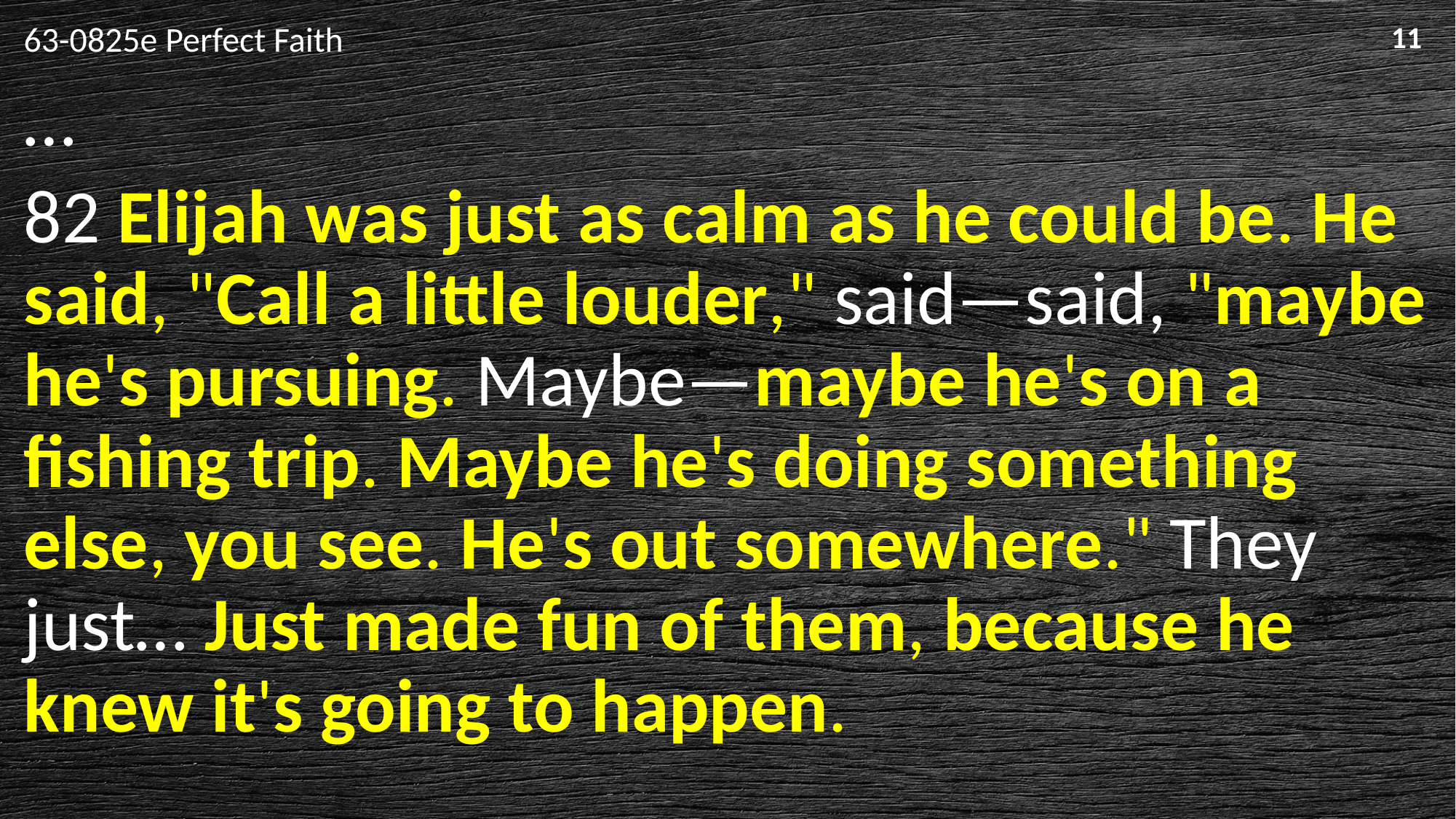

# 63-0825e Perfect Faith
…
82 Elijah was just as calm as he could be. He said, "Call a little louder," said—said, "maybe he's pursuing. Maybe—maybe he's on a fishing trip. Maybe he's doing something else, you see. He's out somewhere." They just… Just made fun of them, because he knew it's going to happen.